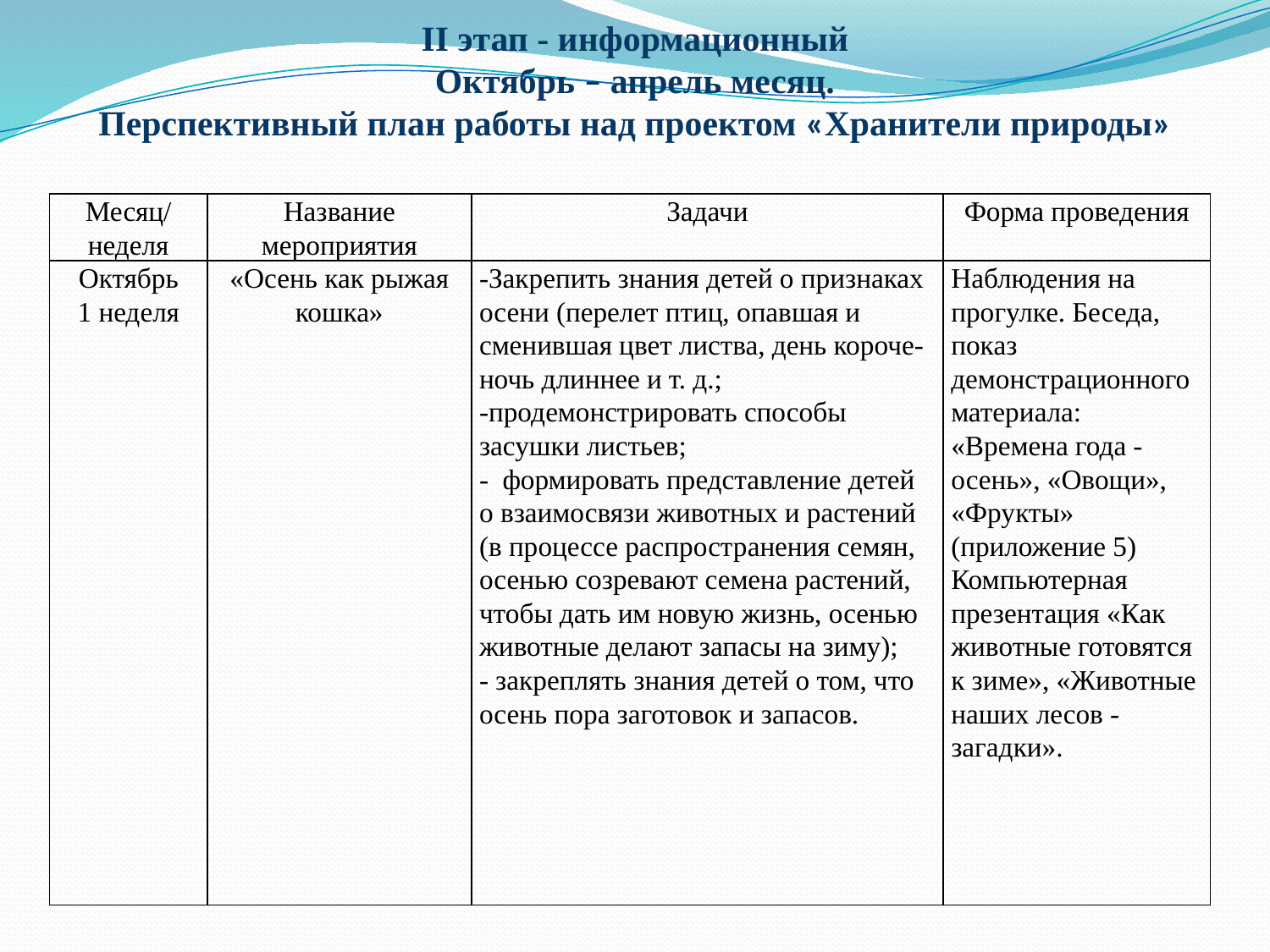

II этап - информационный
Октябрь – апрель месяц.
Перспективный план работы над проектом «Хранители природы»
| Месяц/ неделя | Название мероприятия | Задачи | Форма проведения |
| --- | --- | --- | --- |
| Октябрь 1 неделя | «Осень как рыжая кошка» | -Закрепить знания детей о признаках осени (перелет птиц, опавшая и сменившая цвет листва, день короче-ночь длиннее и т. д.; -продемонстрировать способы засушки листьев; - формировать представление детей о взаимосвязи животных и растений (в процессе распространения семян, осенью созревают семена растений, чтобы дать им новую жизнь, осенью животные делают запасы на зиму); - закреплять знания детей о том, что осень пора заготовок и запасов. | Наблюдения на прогулке. Беседа, показ демонстрационного материала: «Времена года - осень», «Овощи», «Фрукты» (приложение 5) Компьютерная презентация «Как животные готовятся к зиме», «Животные наших лесов - загадки». |